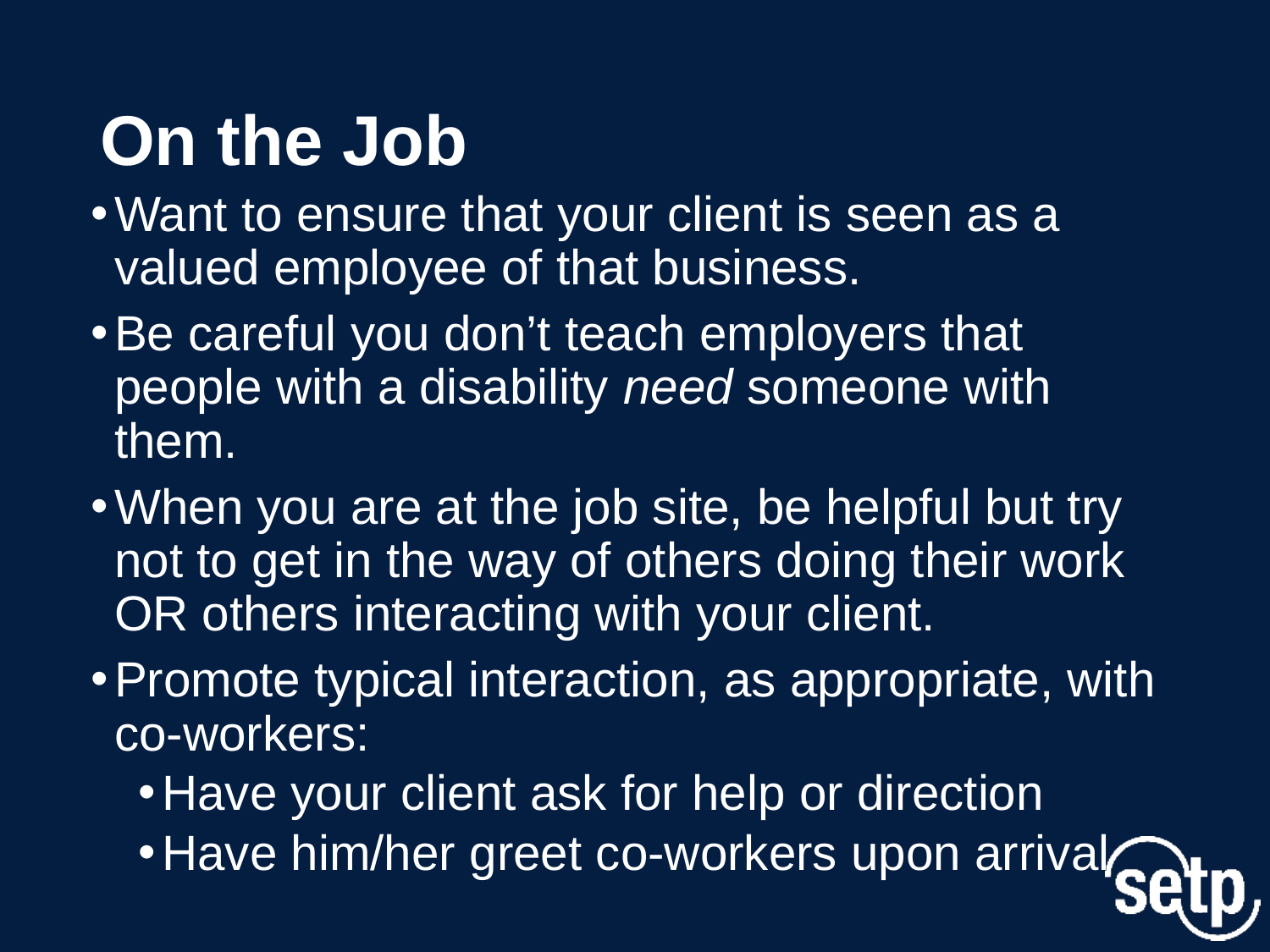

# On the Job
Want to ensure that your client is seen as a valued employee of that business.
Be careful you don’t teach employers that people with a disability need someone with them.
When you are at the job site, be helpful but try not to get in the way of others doing their work OR others interacting with your client.
Promote typical interaction, as appropriate, with co-workers:
Have your client ask for help or direction
Have him/her greet co-workers upon arrival